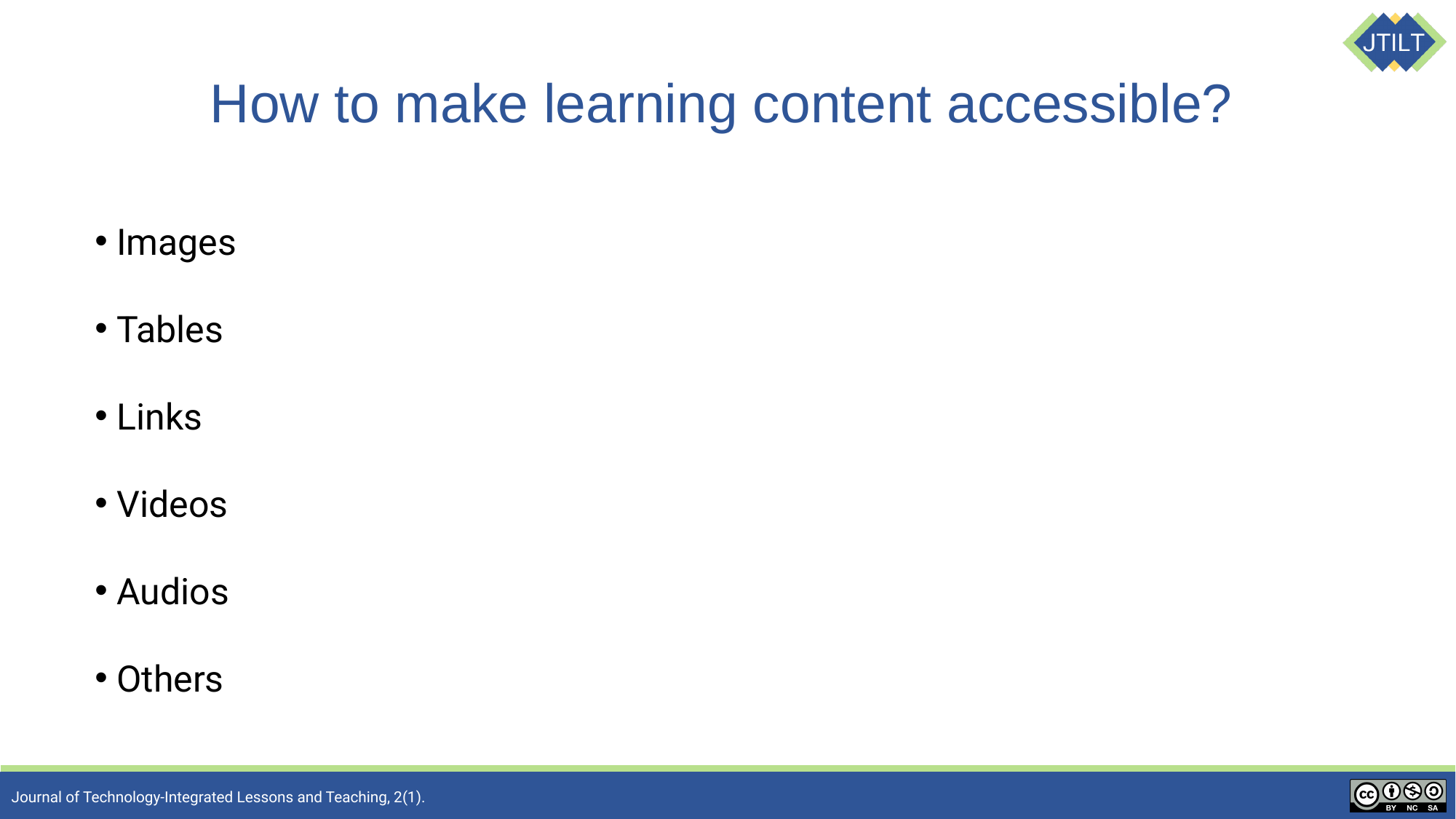

# How to make learning content accessible?
 Images
 Tables
 Links
 Videos
 Audios
 Others